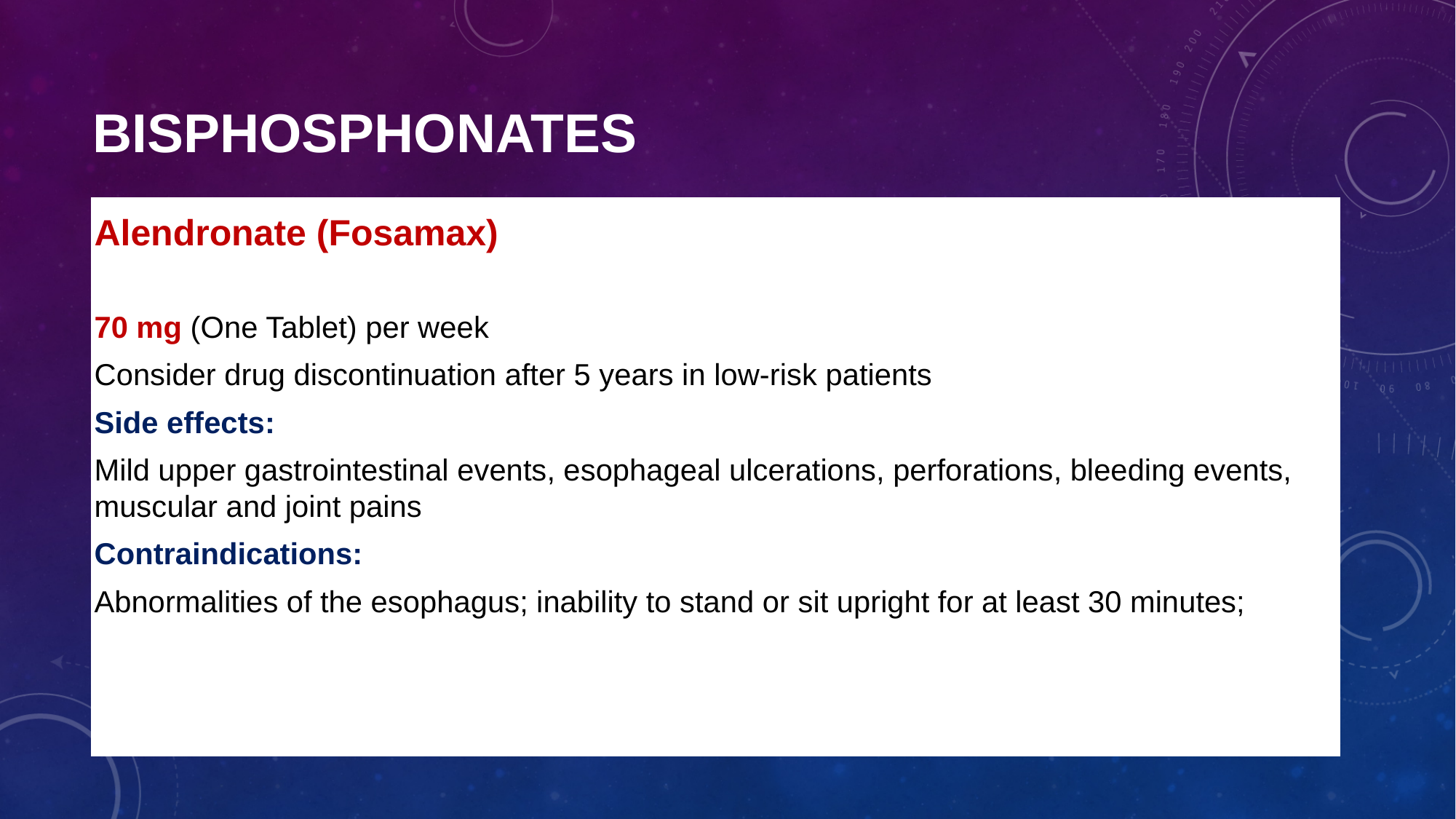

# Bisphosphonates
| Alendronate (Fosamax) |
| --- |
| 70 mg (One Tablet) per week Consider drug discontinuation after 5 years in low-risk patients Side effects: Mild upper gastrointestinal events, esophageal ulcerations, perforations, bleeding events, muscular and joint pains Contraindications: Abnormalities of the esophagus; inability to stand or sit upright for at least 30 minutes; |